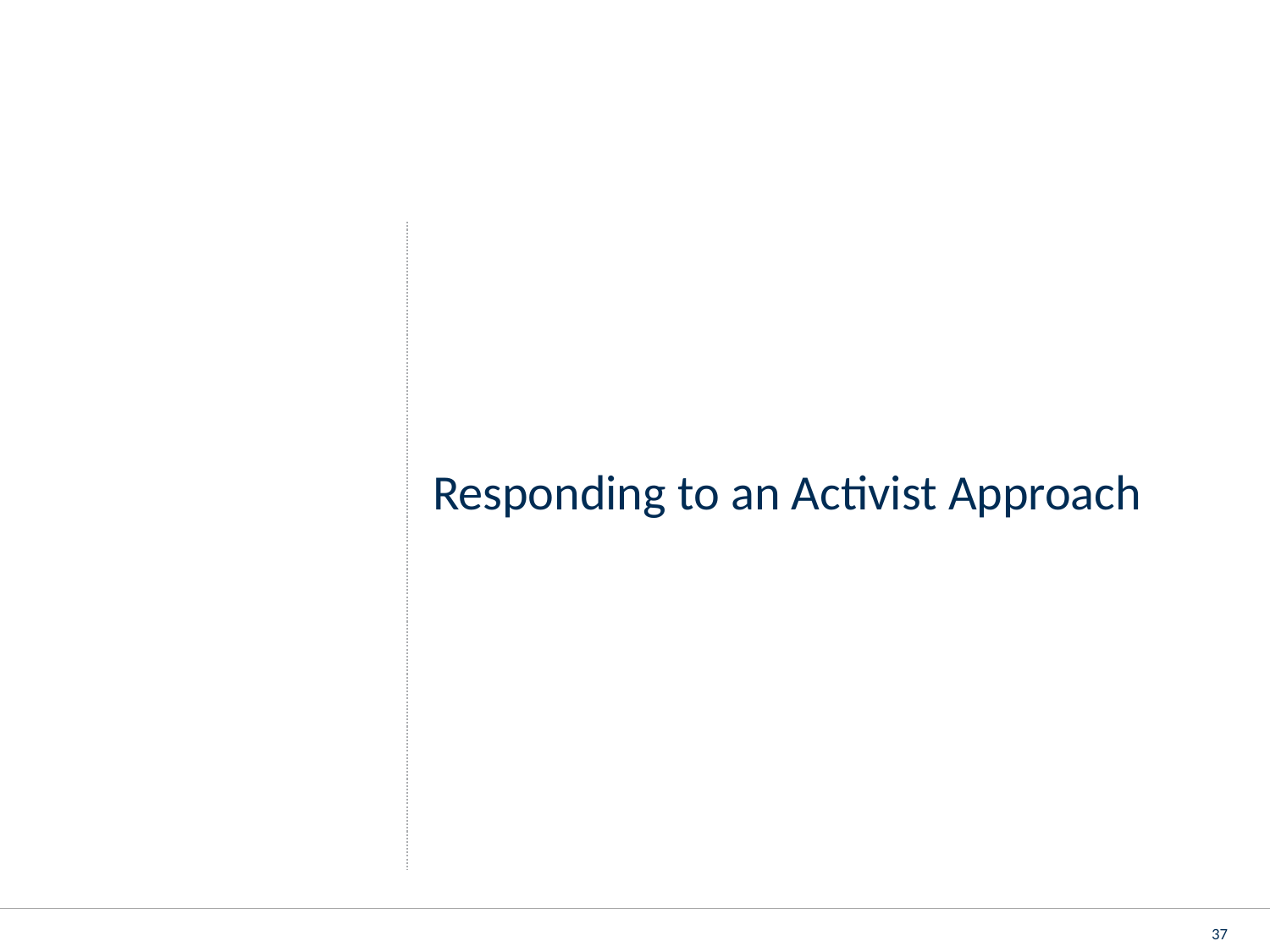

# Responding to an Activist Approach
37